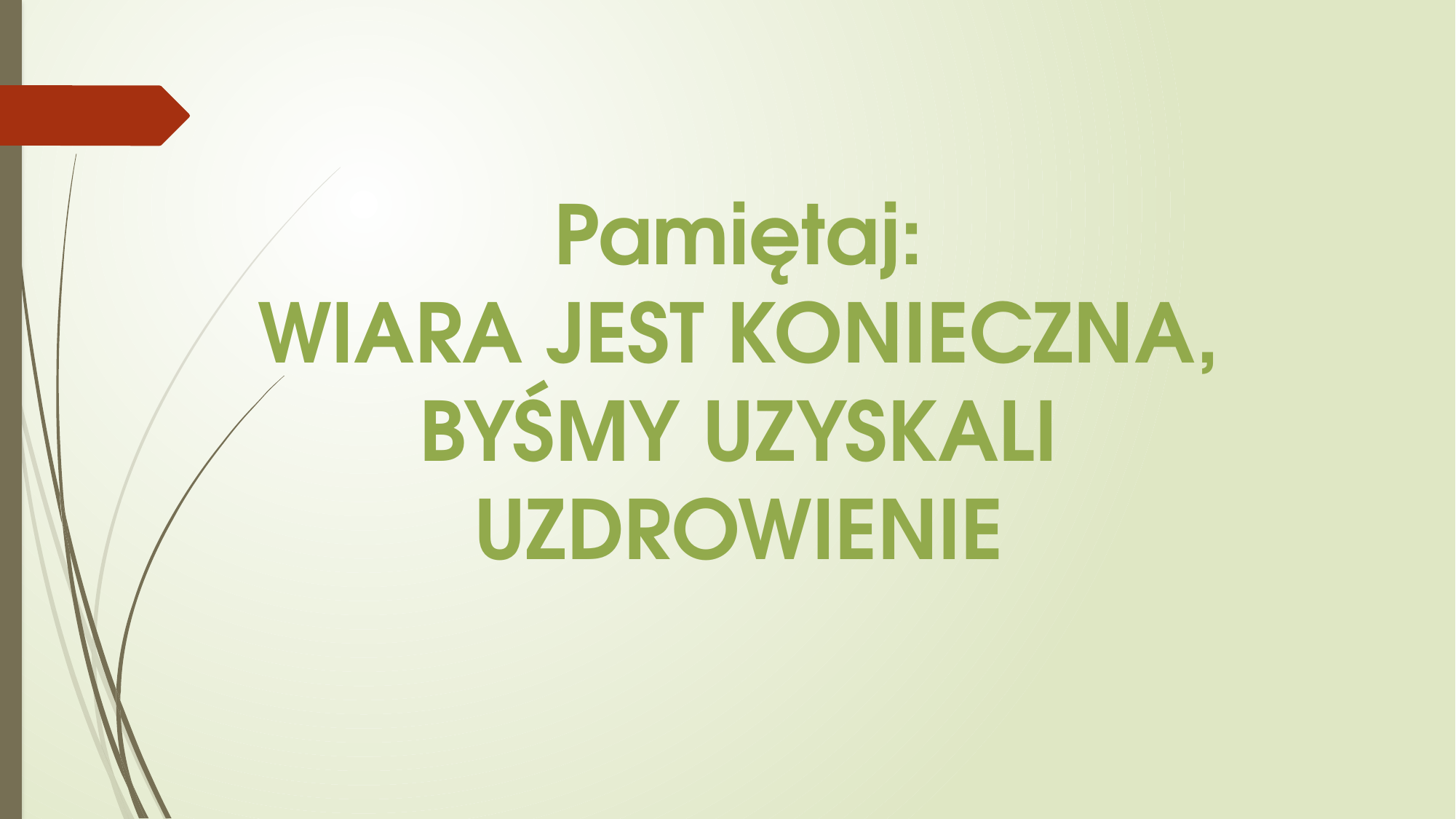

Pamiętaj:
WIARA JEST KONIECZNA,
BYŚMY UZYSKALI
UZDROWIENIE